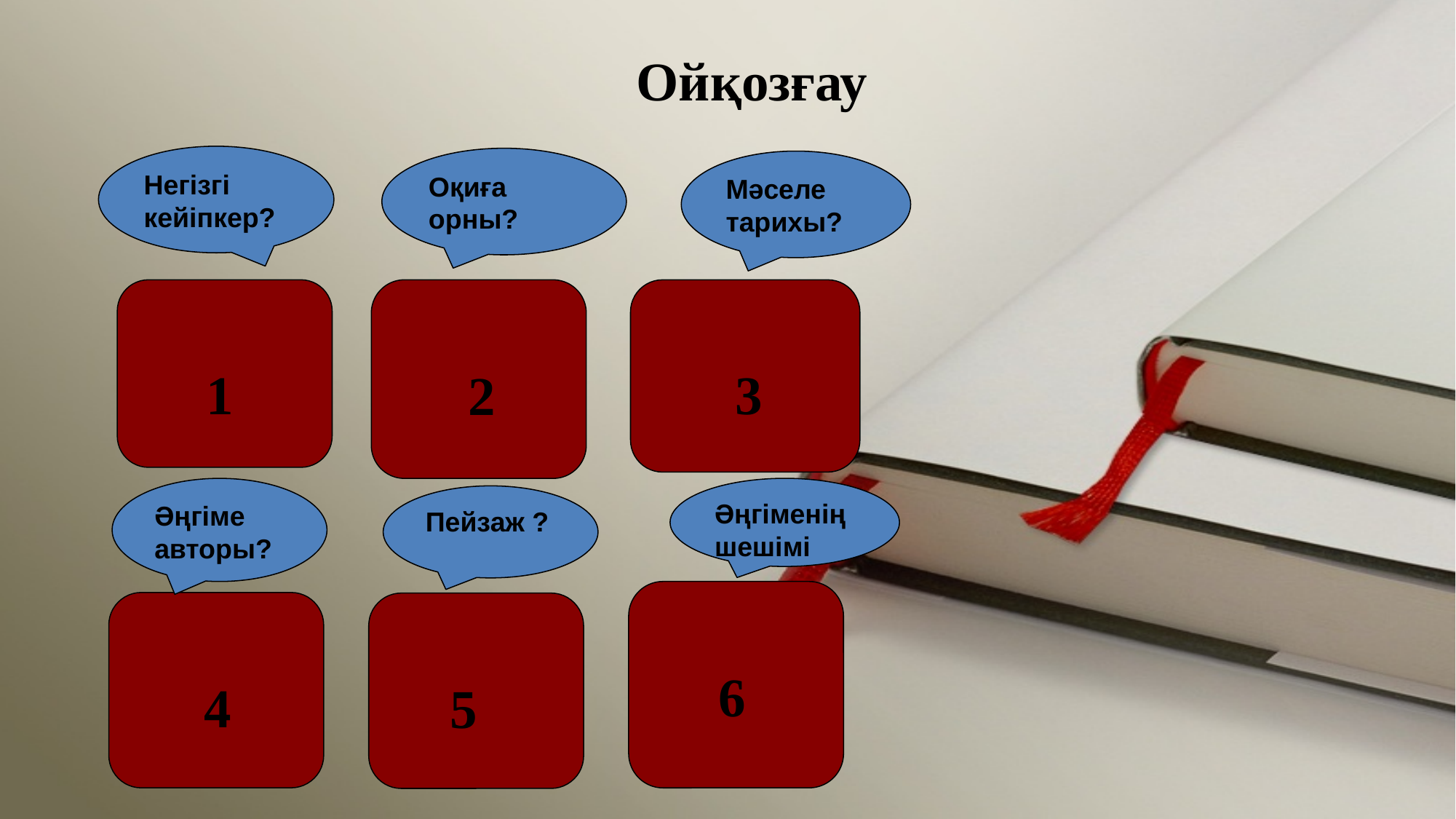

# Ойқозғау
Негізгі кейіпкер?
Оқиға орны?
Мәселе тарихы?

         1

          2

           3

Әңгіме авторы?
Әңгіменің шешімі
Пейзаж ?

         6

         4

        5